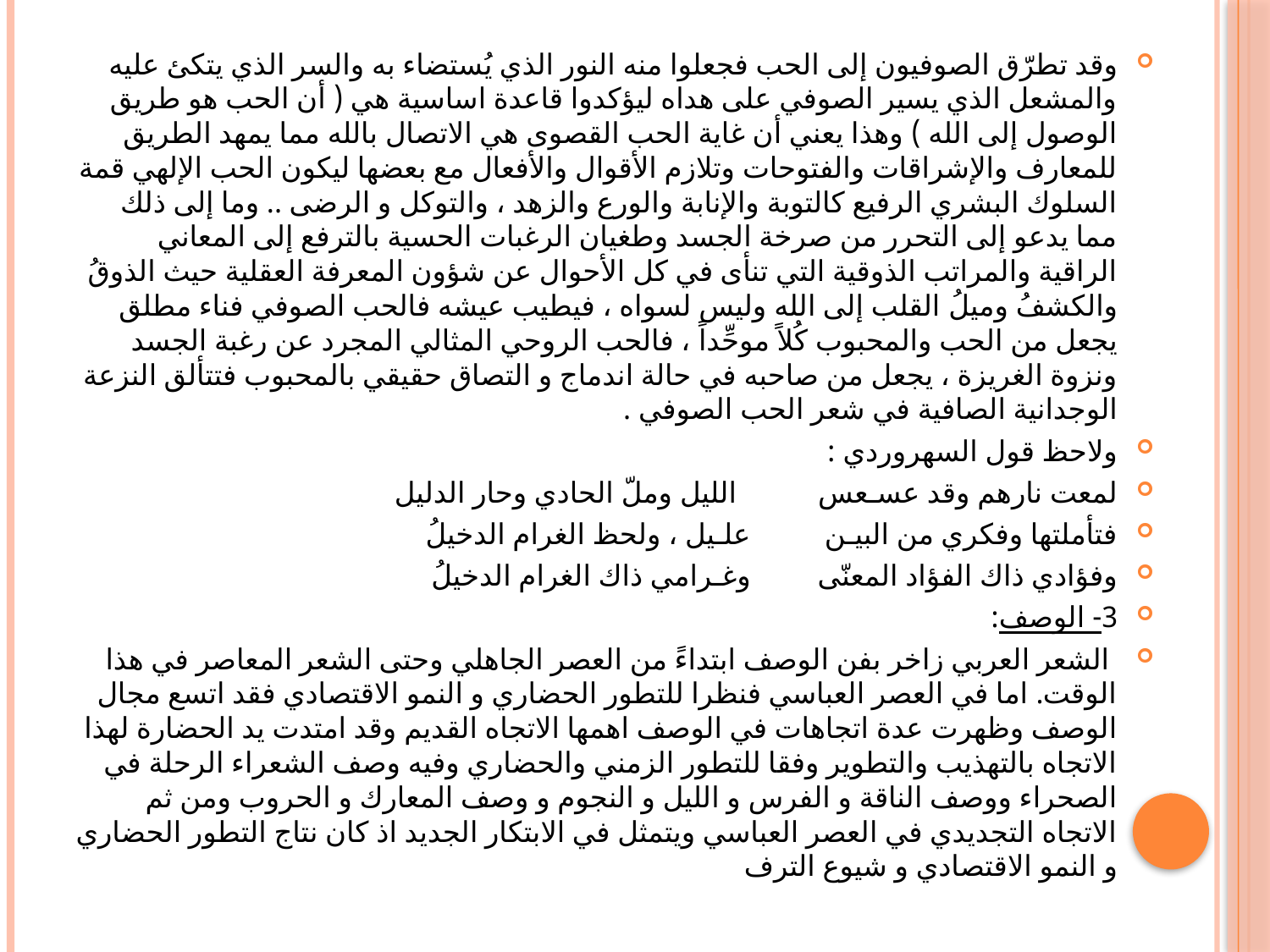

#
وقد تطرّق الصوفيون إلى الحب فجعلوا منه النور الذي يُستضاء به والسر الذي يتكئ عليه والمشعل الذي يسير الصوفي على هداه ليؤكدوا قاعدة اساسية هي ( أن الحب هو طريق الوصول إلى الله ) وهذا يعني أن غاية الحب القصوى هي الاتصال بالله مما يمهد الطريق للمعارف والإشراقات والفتوحات وتلازم الأقوال والأفعال مع بعضها ليكون الحب الإلهي قمة السلوك البشري الرفيع كالتوبة والإنابة والورع والزهد ، والتوكل و الرضى .. وما إلى ذلك مما يدعو إلى التحرر من صرخة الجسد وطغيان الرغبات الحسية بالترفع إلى المعاني الراقية والمراتب الذوقية التي تنأى في كل الأحوال عن شؤون المعرفة العقلية حيث الذوقُ والكشفُ وميلُ القلب إلى الله وليس لسواه ، فيطيب عيشه فالحب الصوفي فناء مطلق يجعل من الحب والمحبوب كُلاً موحِّداً ، فالحب الروحي المثالي المجرد عن رغبة الجسد ونزوة الغريزة ، يجعل من صاحبه في حالة اندماج و التصاق حقيقي بالمحبوب فتتألق النزعة الوجدانية الصافية في شعر الحب الصوفي .
ولاحظ قول السهروردي :
لمعت نارهم وقد عسـعس           الليل وملّ الحادي وحار الدليل
فتأملتها وفكري من البيـن          علـيل ، ولحظ الغرام الدخيلُ
وفؤادي ذاك الفؤاد المعنّى         وغـرامي ذاك الغرام الدخيلُ
3- الوصف:
 الشعر العربي زاخر بفن الوصف ابتداءً من العصر الجاهلي وحتى الشعر المعاصر في هذا الوقت. اما في العصر العباسي فنظرا للتطور الحضاري و النمو الاقتصادي فقد اتسع مجال الوصف وظهرت عدة اتجاهات في الوصف اهمها الاتجاه القديم وقد امتدت يد الحضارة لهذا الاتجاه بالتهذيب والتطوير وفقا للتطور الزمني والحضاري وفيه وصف الشعراء الرحلة في الصحراء ووصف الناقة و الفرس و الليل و النجوم و وصف المعارك و الحروب ومن ثم الاتجاه التجديدي في العصر العباسي ويتمثل في الابتكار الجديد اذ كان نتاج التطور الحضاري و النمو الاقتصادي و شيوع الترف